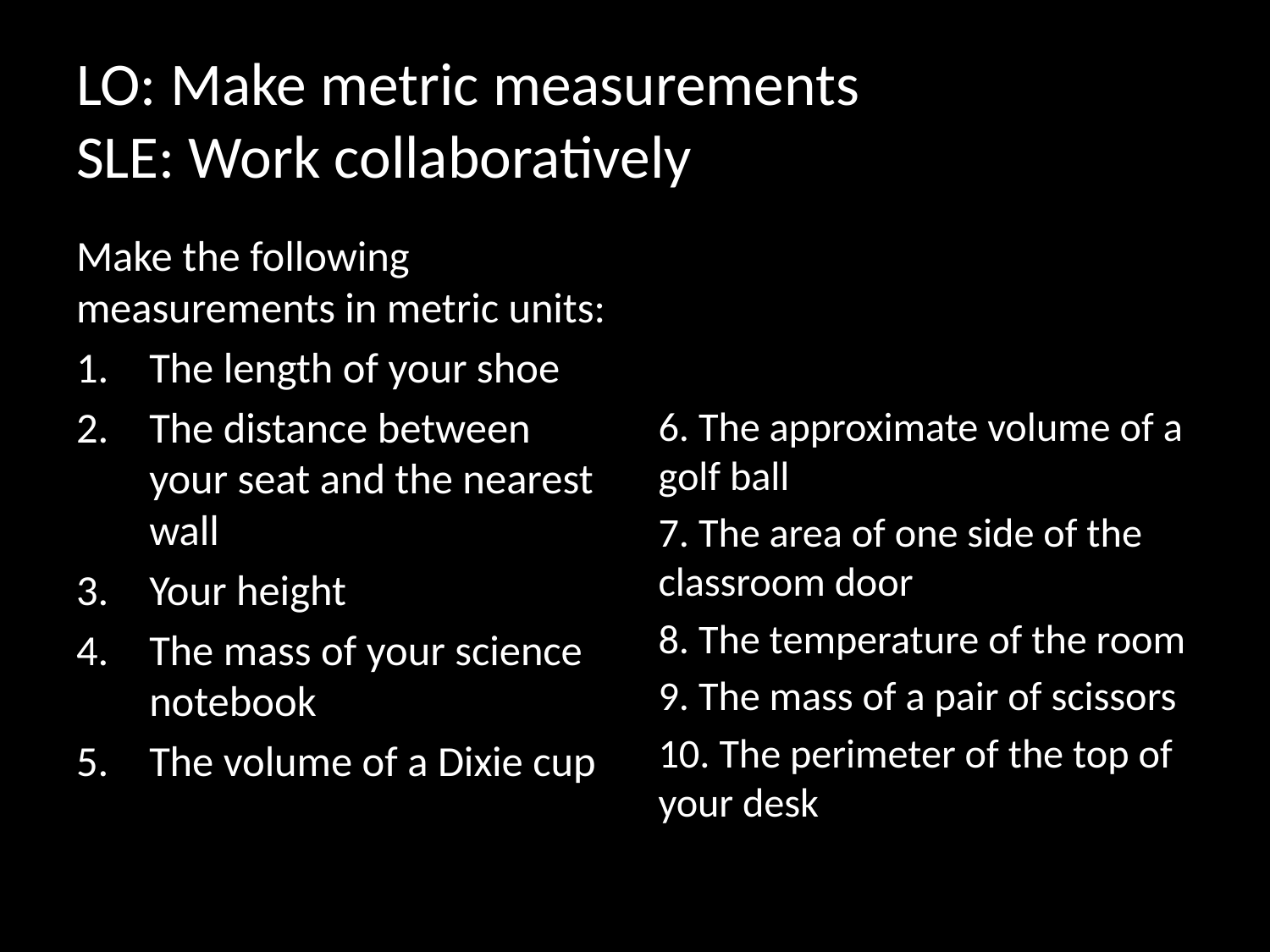

# LO: Make metric measurements SLE: Work collaboratively
Make the following measurements in metric units:
The length of your shoe
The distance between your seat and the nearest wall
Your height
The mass of your science notebook
The volume of a Dixie cup

6. The approximate volume of a golf ball
7. The area of one side of the classroom door
8. The temperature of the room
9. The mass of a pair of scissors
10. The perimeter of the top of your desk